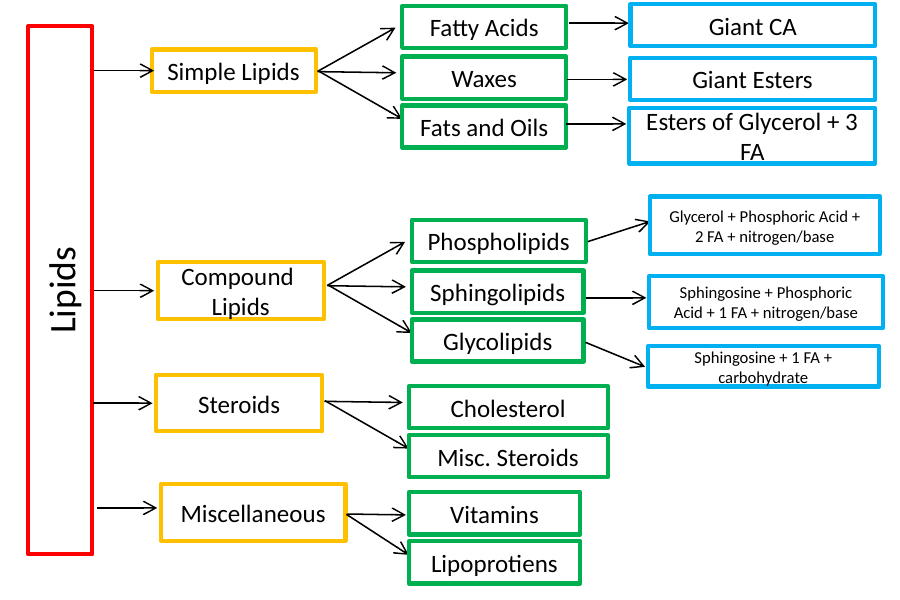

Giant CA
Fatty Acids
Lipids
Simple Lipids
Waxes
Giant Esters
Fats and Oils
Esters of Glycerol + 3 FA
Glycerol + Phosphoric Acid + 2 FA + nitrogen/base
Phospholipids
Compound
Lipids
Sphingolipids
Sphingosine + Phosphoric Acid + 1 FA + nitrogen/base
Glycolipids
Sphingosine + 1 FA + carbohydrate
Steroids
Cholesterol
Misc. Steroids
Miscellaneous
Vitamins
Lipoprotiens